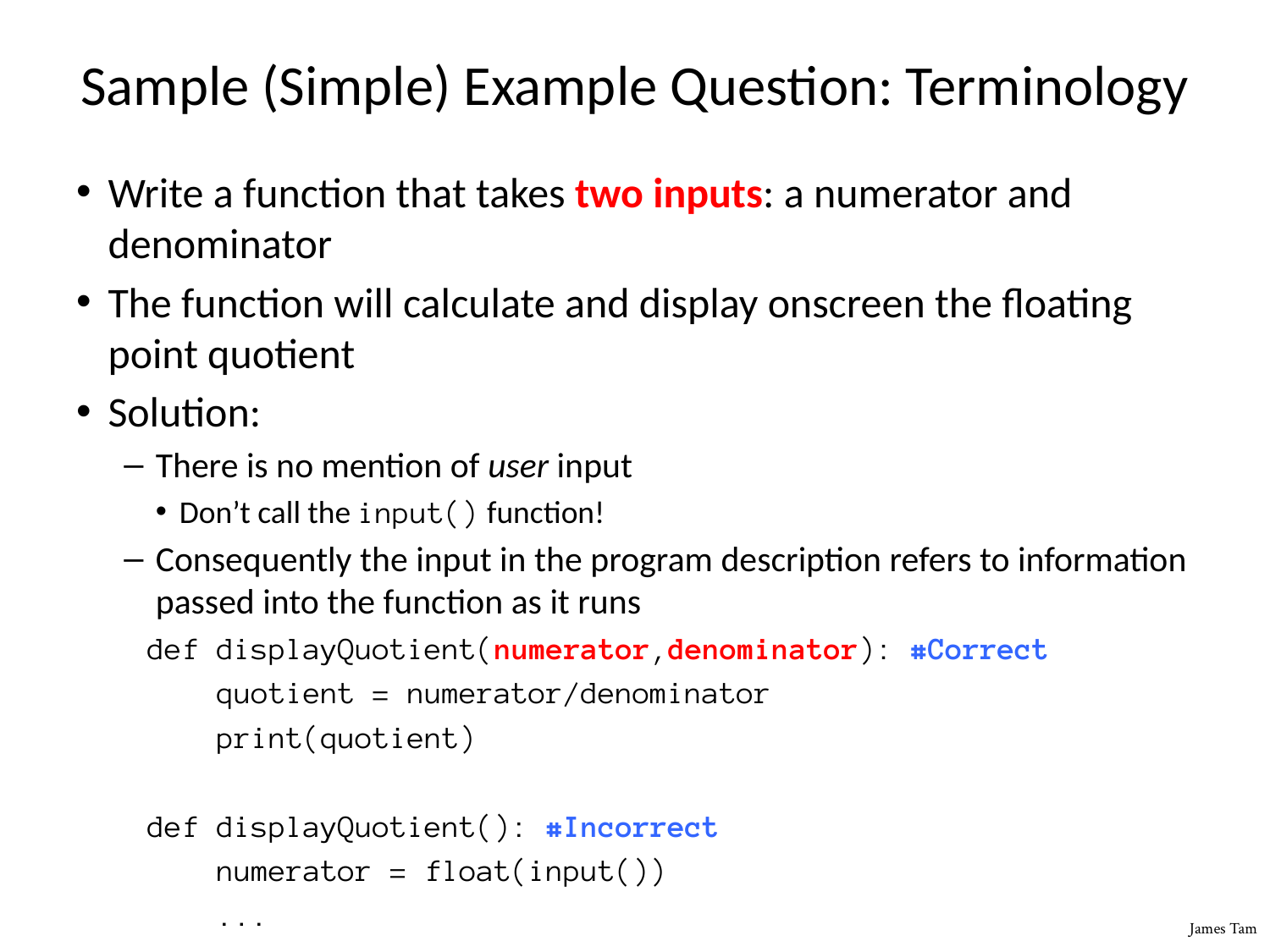

# Sample (Simple) Example Question: Terminology
Write a function that takes two inputs: a numerator and denominator
The function will calculate and display onscreen the floating point quotient
Solution:
There is no mention of user input
Don’t call the input() function!
Consequently the input in the program description refers to information passed into the function as it runs
def displayQuotient(numerator,denominator): #Correct
    quotient = numerator/denominator
    print(quotient)

def displayQuotient(): #Incorrect
    numerator = float(input())
    ...